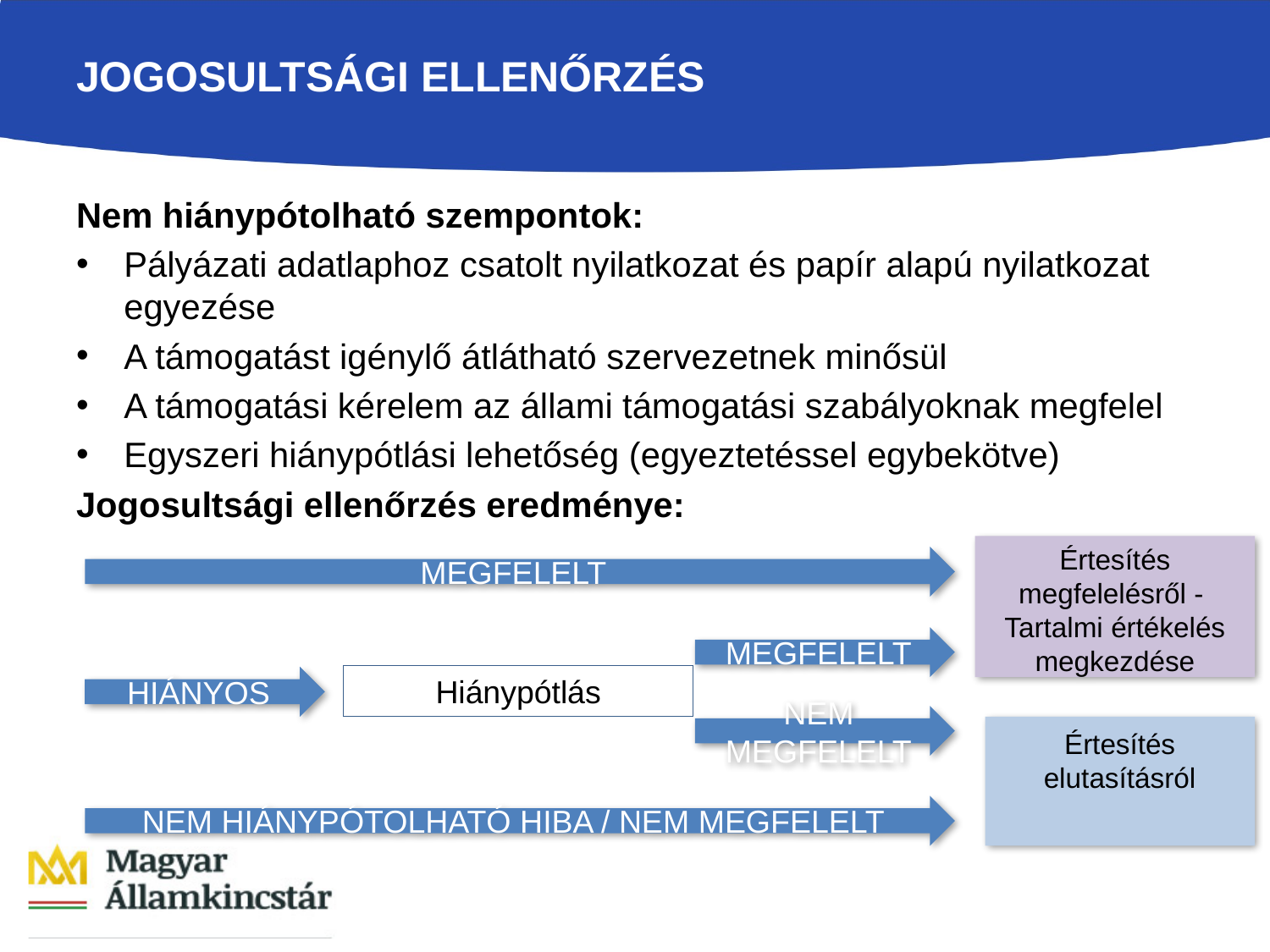

# Jogosultsági ellenőrzés
Nem hiánypótolható szempontok:
Pályázati adatlaphoz csatolt nyilatkozat és papír alapú nyilatkozat egyezése
A támogatást igénylő átlátható szervezetnek minősül
A támogatási kérelem az állami támogatási szabályoknak megfelel
Egyszeri hiánypótlási lehetőség (egyeztetéssel egybekötve)
Jogosultsági ellenőrzés eredménye:

Értesítés megfelelésről -  Tartalmi értékelés megkezdése
megfelelt
megfelelt
Hiánypótlás
hiányos
nem megfelelt

Értesítés elutasításról

nem hiánypótolható hiba / nem megfelelt